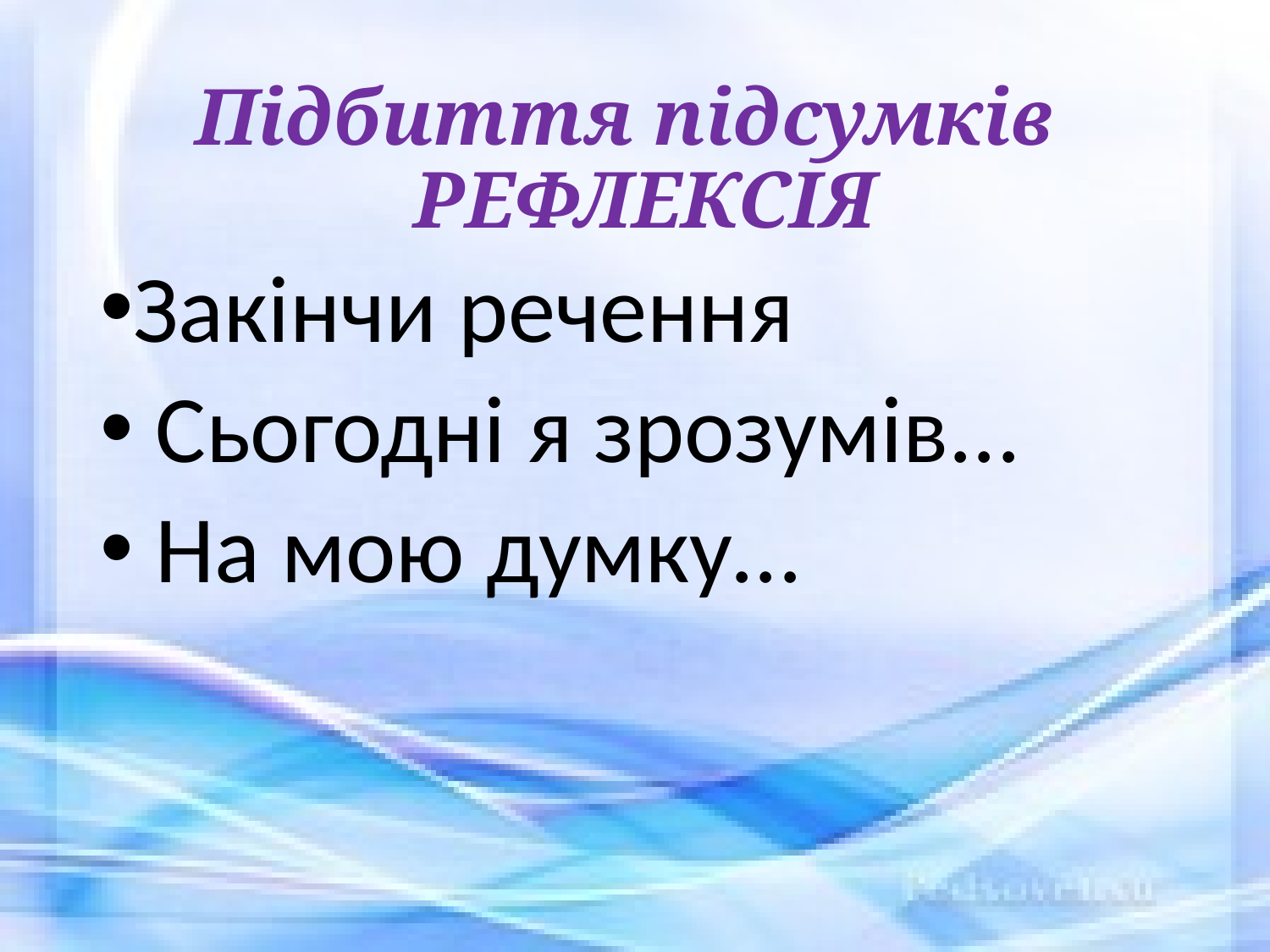

# Підбиття підсумків РЕФЛЕКСІЯ
Закінчи речення
 Сьогодні я зрозумів...
 На мою думку...